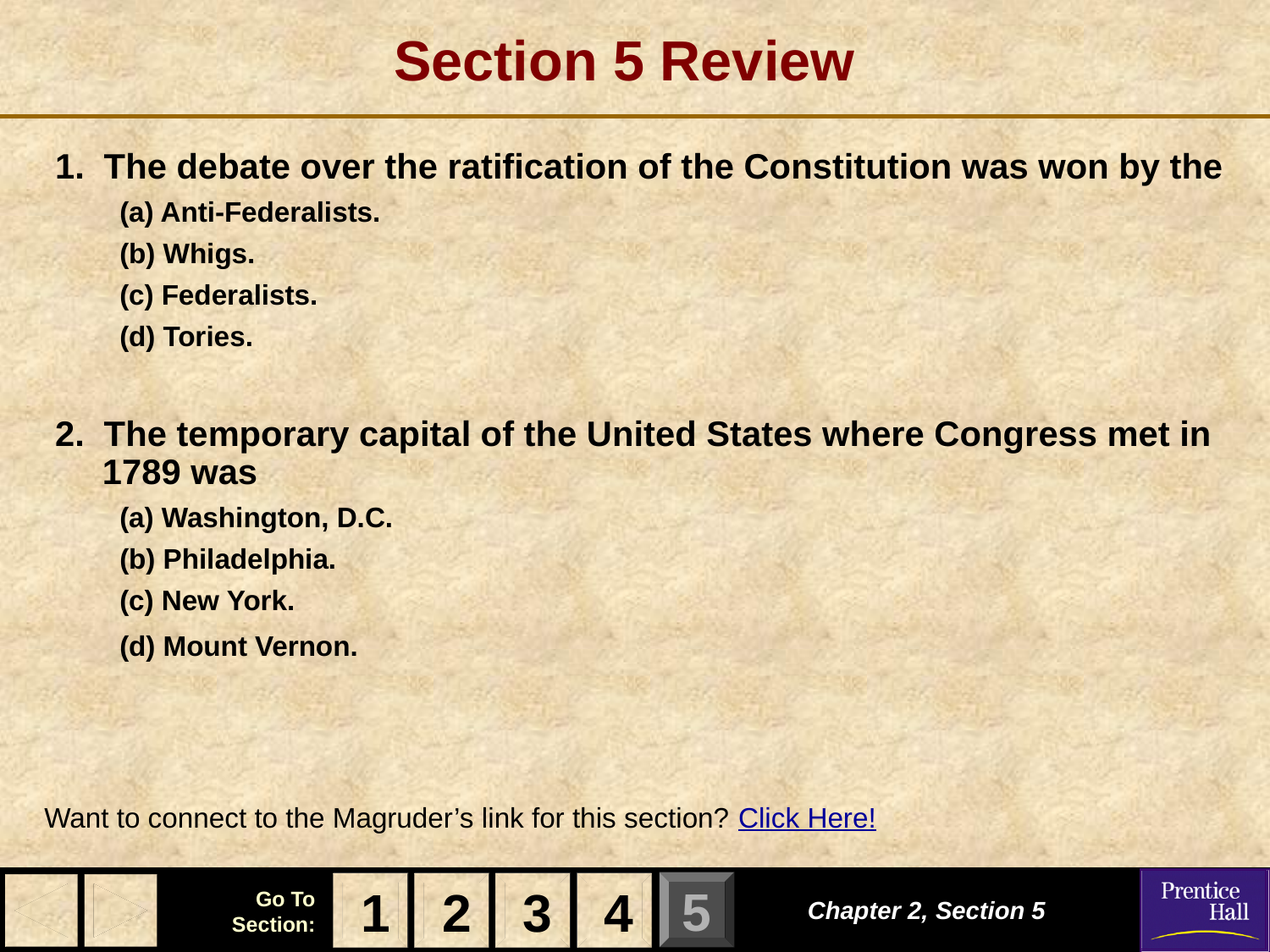

# Section 5 Review
1.  The debate over the ratification of the Constitution was won by the
(a) Anti-Federalists.
(b) Whigs.
(c) Federalists.
(d) Tories.

2.  The temporary capital of the United States where Congress met in 1789 was
(a) Washington, D.C.
(b) Philadelphia.
(c) New York.
(d) Mount Vernon.
Want to connect to the Magruder’s link for this section? Click Here!
1
2
3
4

Chapter 2, Section 5